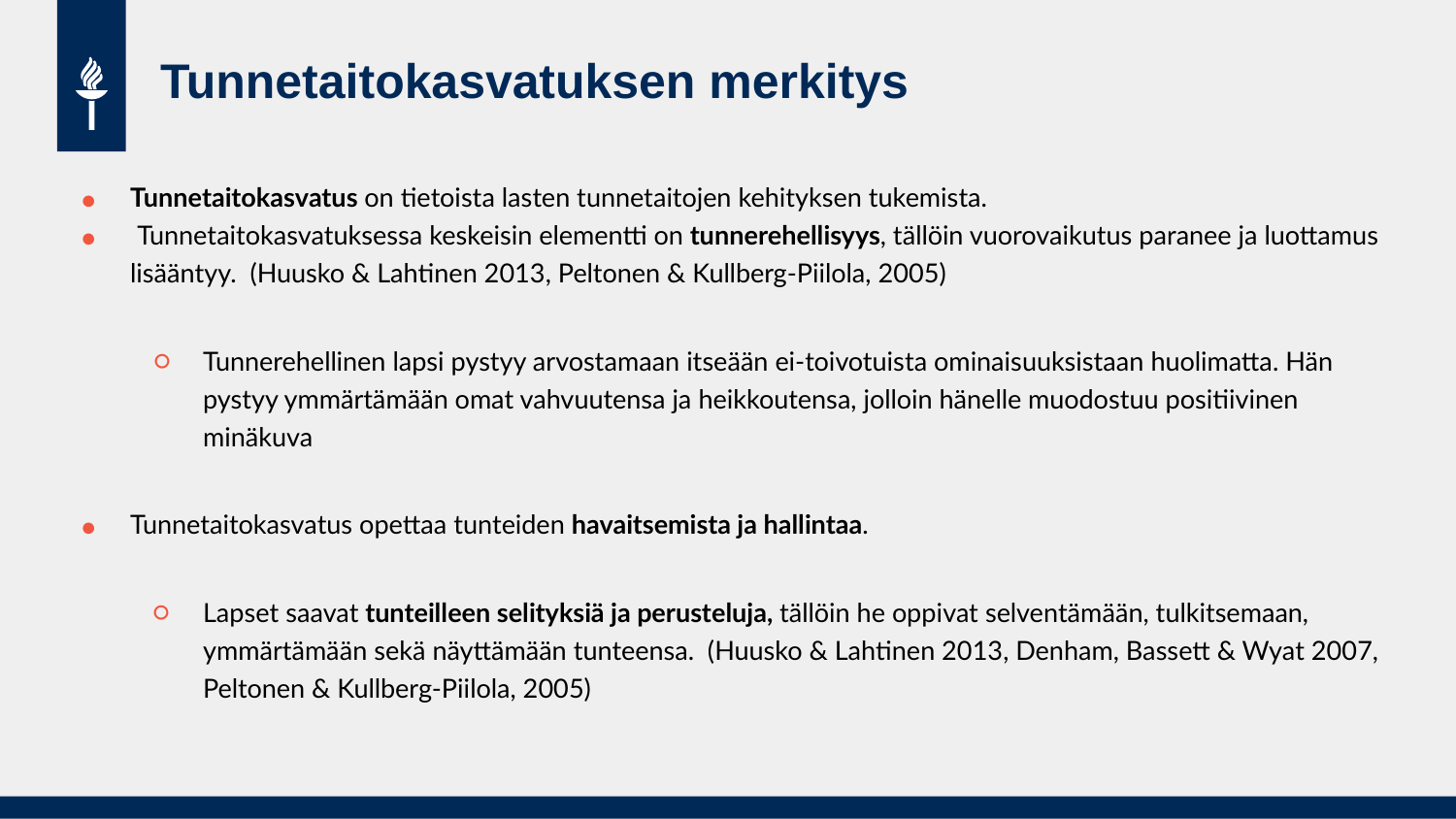

# Tunnetaitokasvatuksen merkitys
Tunnetaitokasvatus on tietoista lasten tunnetaitojen kehityksen tukemista.
 Tunnetaitokasvatuksessa keskeisin elementti on tunnerehellisyys, tällöin vuorovaikutus paranee ja luottamus lisääntyy.  (Huusko & Lahtinen 2013, Peltonen & Kullberg-Piilola, 2005)

Tunnerehellinen lapsi pystyy arvostamaan itseään ei-toivotuista ominaisuuksistaan huolimatta. Hän pystyy ymmärtämään omat vahvuutensa ja heikkoutensa, jolloin hänelle muodostuu positiivinen minäkuva

Tunnetaitokasvatus opettaa tunteiden havaitsemista ja hallintaa.

Lapset saavat tunteilleen selityksiä ja perusteluja, tällöin he oppivat selventämään, tulkitsemaan, ymmärtämään sekä näyttämään tunteensa.  (Huusko & Lahtinen 2013, Denham, Bassett & Wyat 2007, Peltonen & Kullberg-Piilola, 2005)